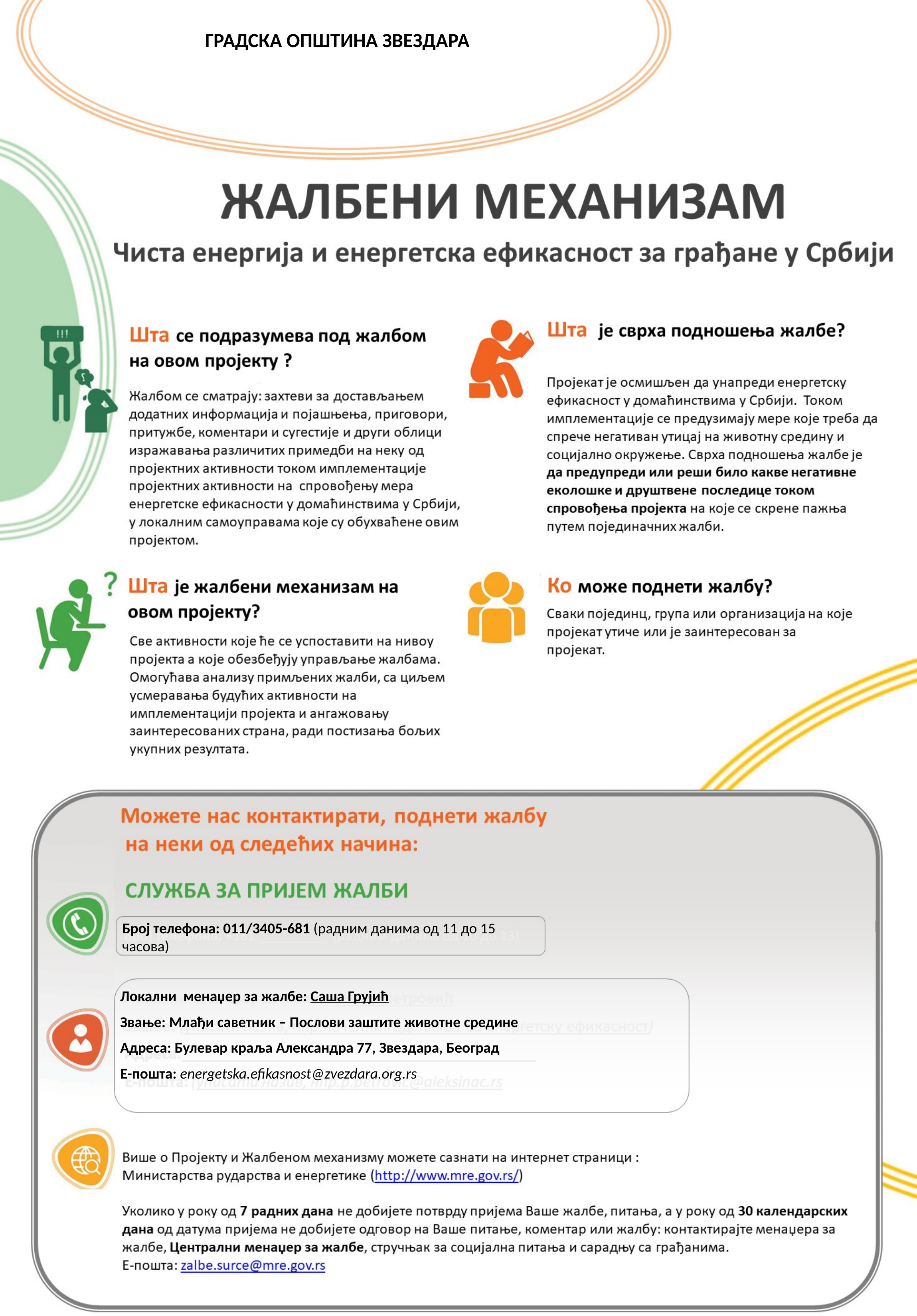

ГРАДСКА ОПШТИНА ЗВЕЗДАРА

Број телефона: 011/3405-681 (радним данима од 11 до 15 часова)

Локални  менаџер за жалбе: Саша Грујић
Звање: Млађи саветник – Послови заштите животне средине
Адреса: Булевар краља Александра 77, Звездара, Београд
Е-пошта: energetska.efikasnost@zvezdara.org.rs